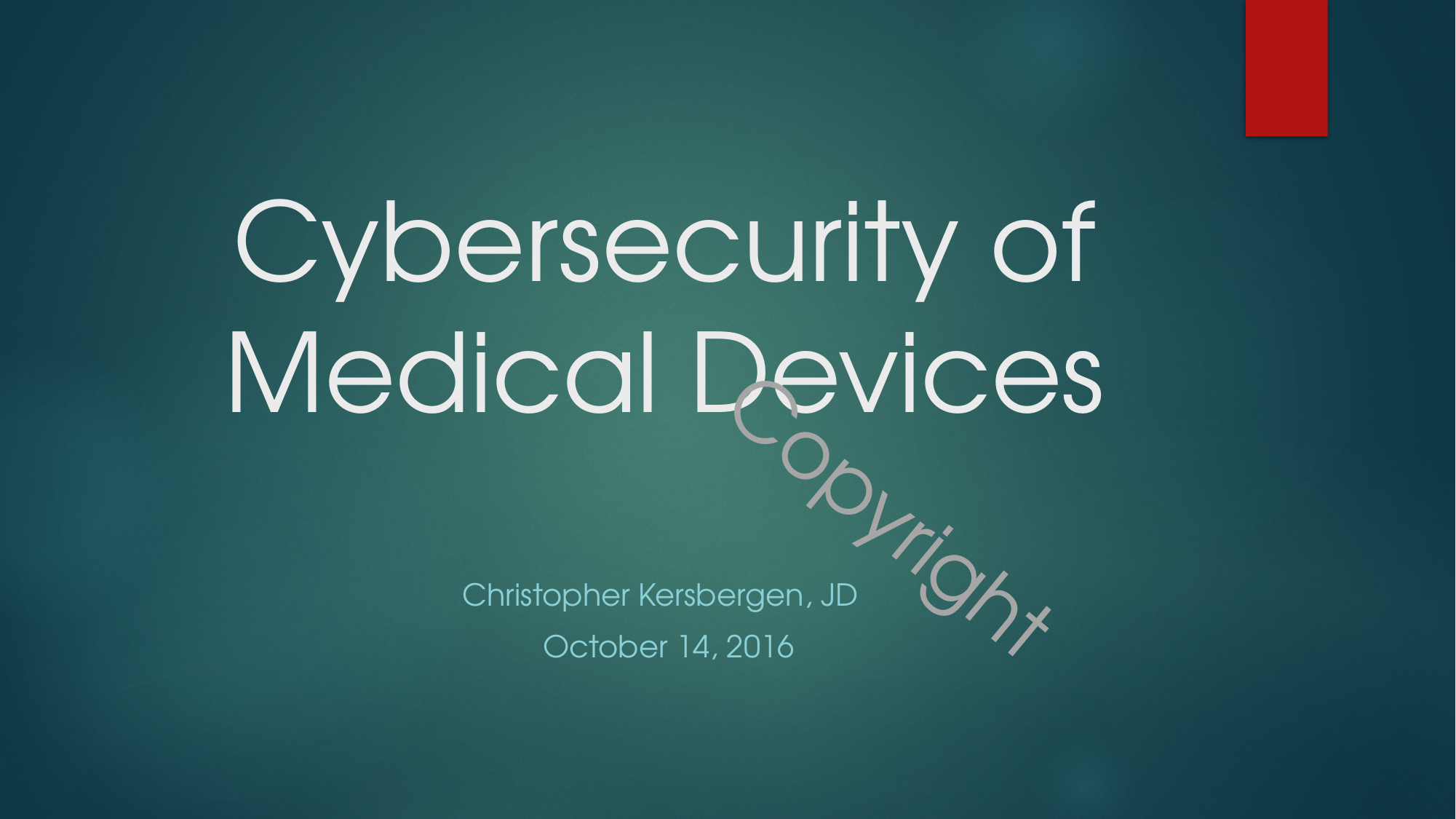

# Cybersecurity of Medical Devices
Copyright
Christopher Kersbergen, JD
 October 14, 2016